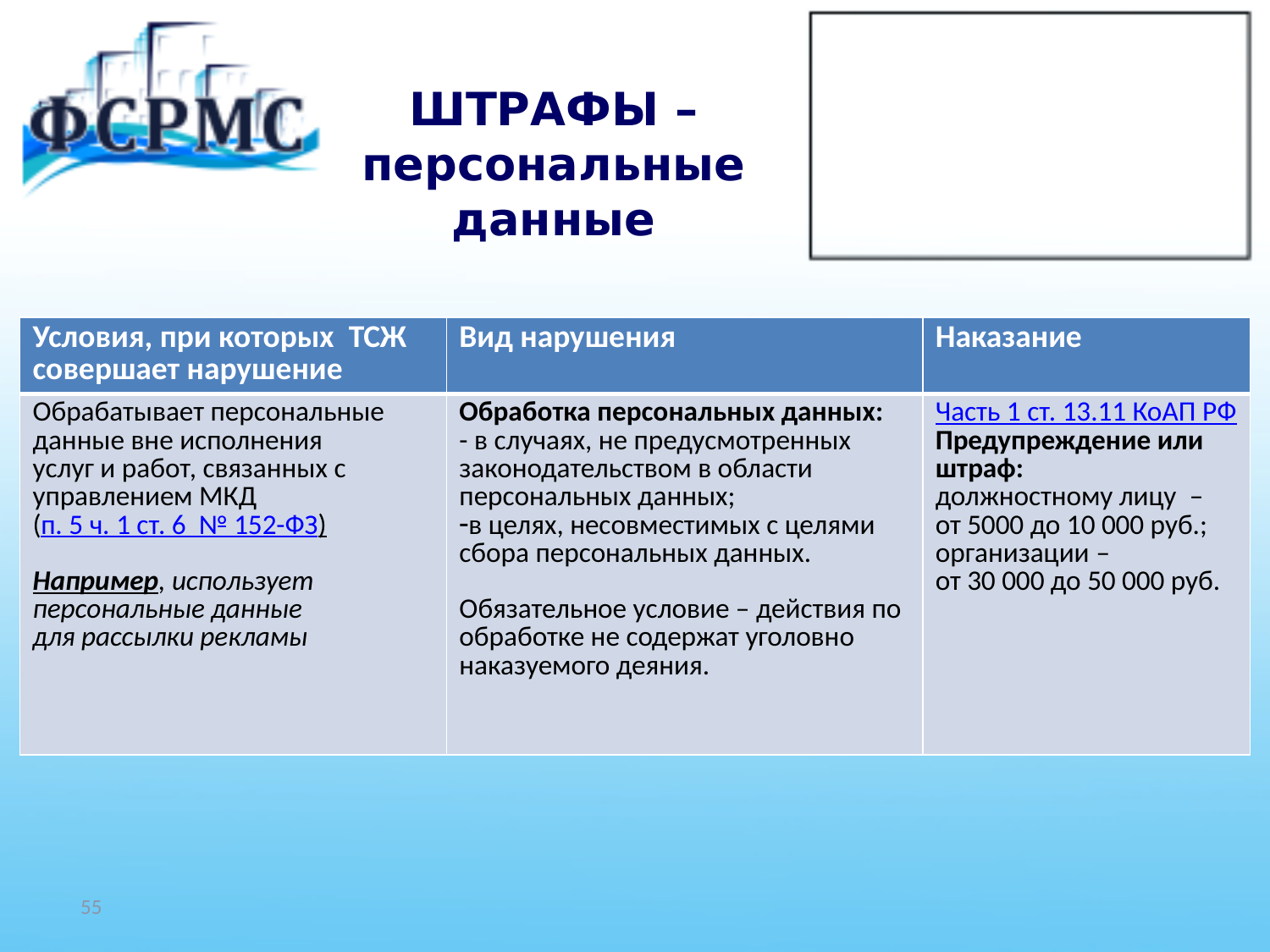

# ШТРАФЫ – персональные данные
| Условия, при которых ТСЖ совершает нарушение | Вид нарушения | Наказание |
| --- | --- | --- |
| Обрабатывает персональные данные вне исполнения услуг и работ, связанных с управлением МКД (п. 5 ч. 1 ст. 6 № 152-ФЗ) Например, использует персональные данные для рассылки рекламы | Обработка персональных данных: - в случаях, не предусмотренных законодательством в области персональных данных; в целях, несовместимых с целями сбора персональных данных. Обязательное условие – действия по обработке не содержат уголовно наказуемого деяния. | Часть 1 ст. 13.11 КоАП РФ Предупреждение или штраф: должностному лицу  – от 5000 до 10 000 руб.; организации – от 30 000 до 50 000 руб. |
55